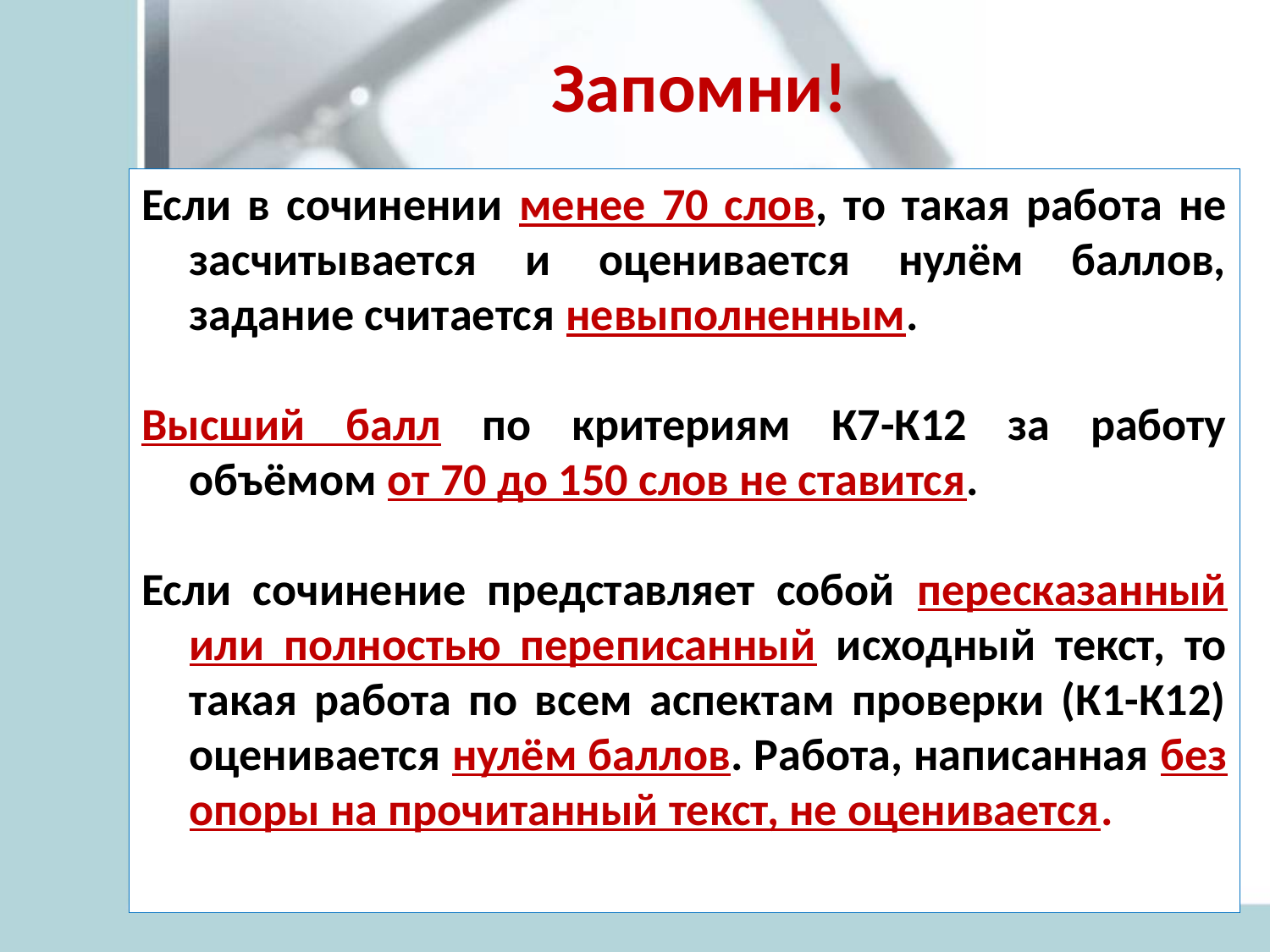

# Запомни!
Если в сочинении менее 70 слов, то такая работа не засчитывается и оценивается нулём баллов, задание считается невыполненным.

Высший балл по критериям К7-К12 за работу объёмом от 70 до 150 слов не ставится.

Если сочинение представляет собой пересказанный или полностью переписанный исходный текст, то такая работа по всем аспектам проверки (К1-К12) оценивается нулём баллов. Работа, написанная без опоры на прочитанный текст, не оценивается.